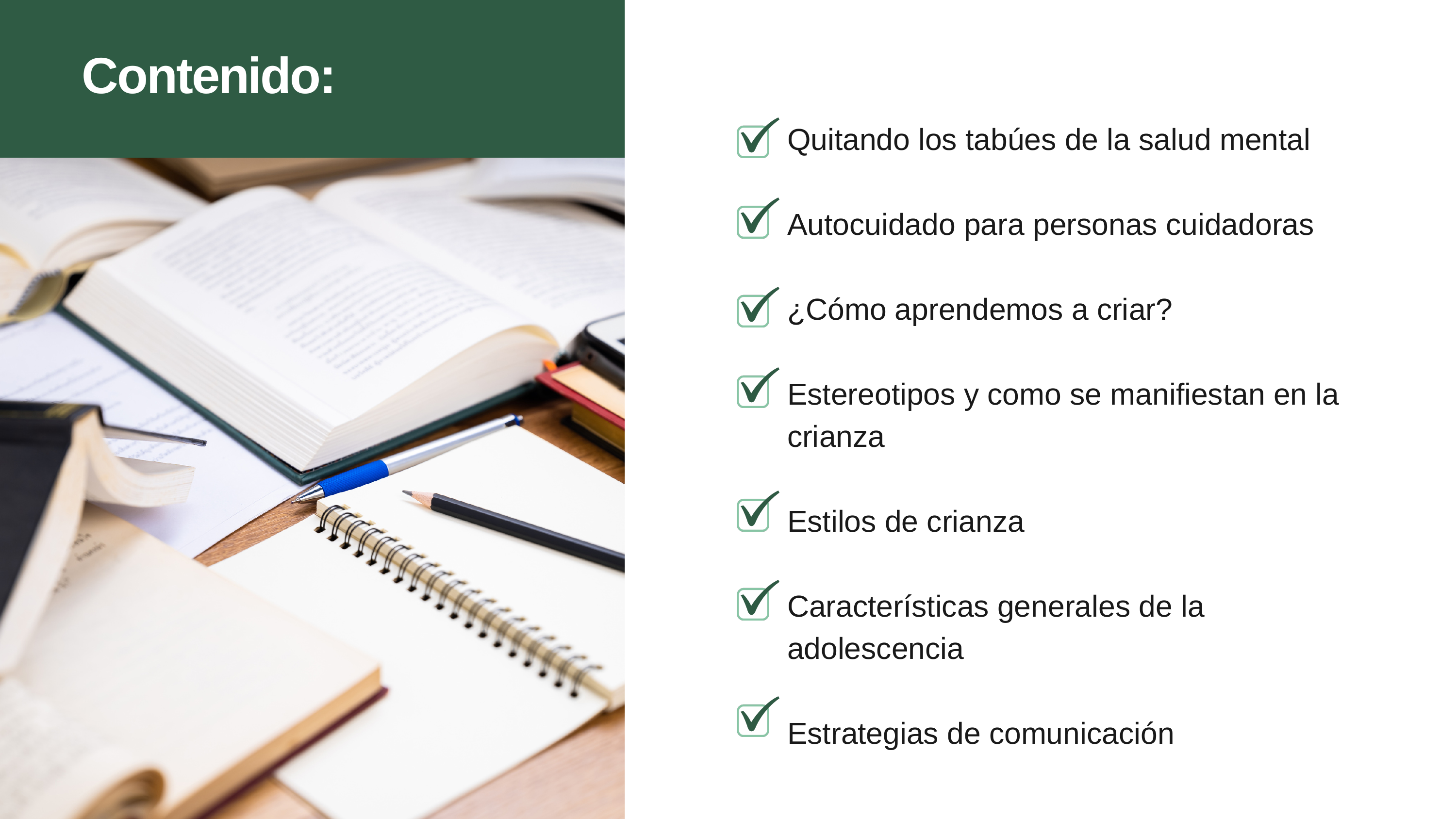

Contenido:
Contratar a más médicos.
Nuestro enfoque prioritario.
Quitando los tabúes de la salud mental

Autocuidado para personas cuidadoras

¿Cómo aprendemos a criar?

Estereotipos y como se manifiestan en la crianza

Estilos de crianza

Características generales de la adolescencia

Estrategias de comunicación